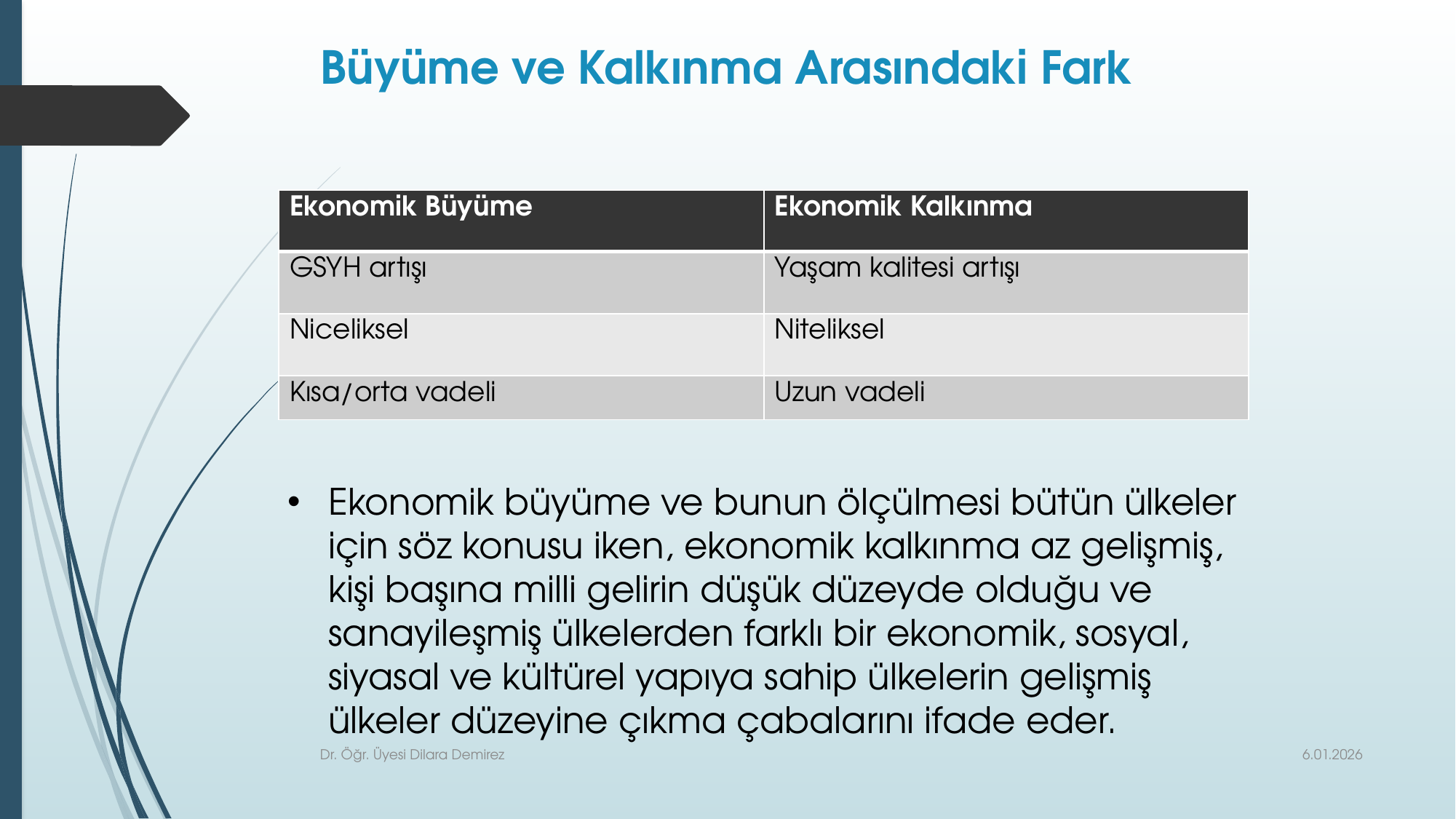

# Büyüme ve Kalkınma Arasındaki Fark

| Ekonomik Büyüme | Ekonomik Kalkınma |
| --- | --- |
| GSYH artışı | Yaşam kalitesi artışı |
| Niceliksel | Niteliksel |
| Kısa/orta vadeli | Uzun vadeli |
Ekonomik büyüme ve bunun ölçülmesi bütün ülkeler için söz konusu iken, ekonomik kalkınma az gelişmiş, kişi başına milli gelirin düşük düzeyde olduğu ve sanayileşmiş ülkelerden farklı bir ekonomik, sosyal, siyasal ve kültürel yapıya sahip ülkelerin gelişmiş ülkeler düzeyine çıkma çabalarını ifade eder.
6.01.2026
Dr. Öğr. Üyesi Dilara Demirez